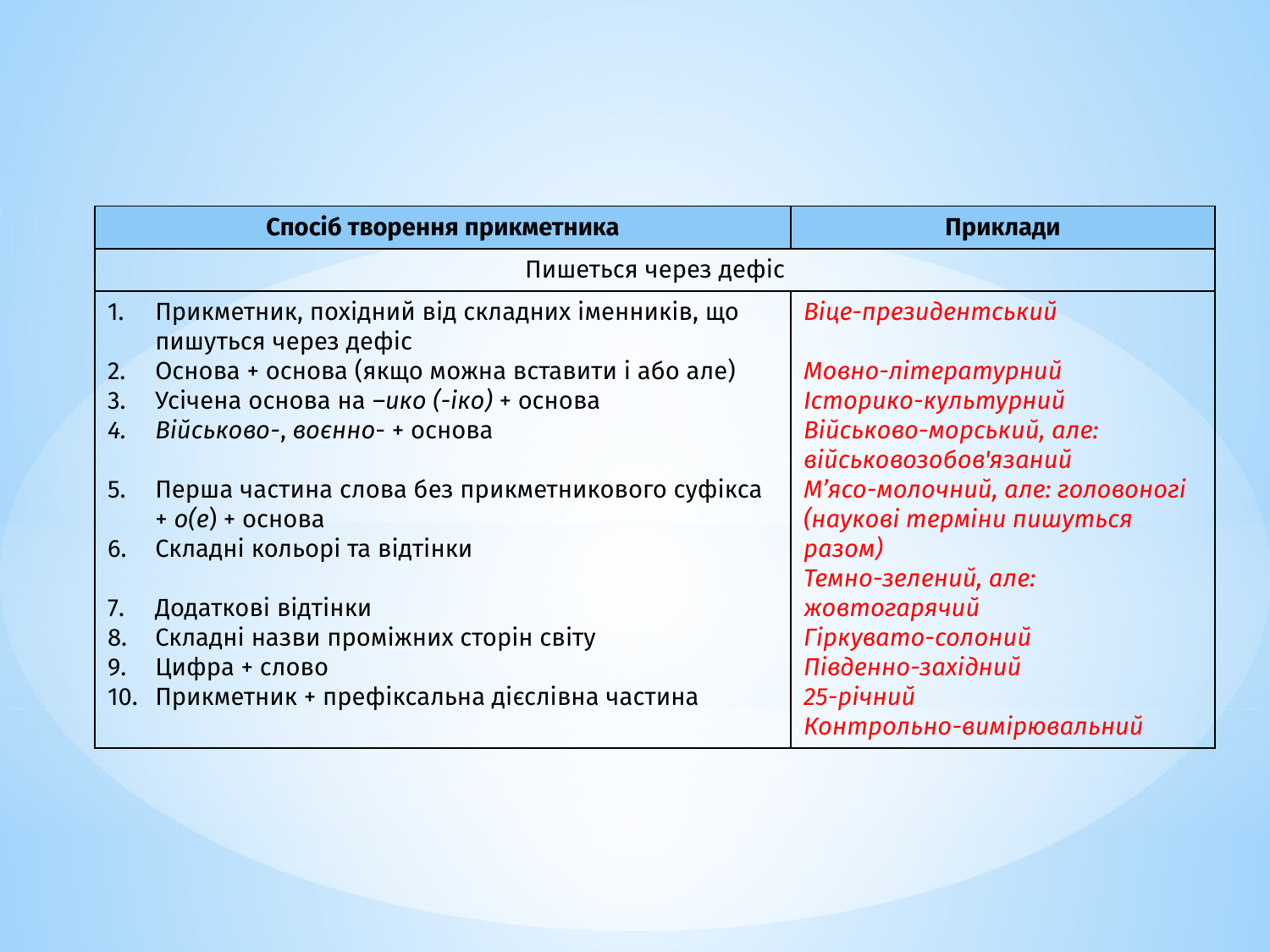

| Спосіб творення прикметника | Приклади |
| --- | --- |
| Пишеться через дефіс |  |
| Прикметник, похідний від складних іменників, що пишуться через дефіс Основа + основа (якщо можна вставити і або але) Усічена основа на –ико (-іко) + основа Військово-, воєнно- + основа Перша частина слова без прикметникового суфікса + о(е) + основа Складні кольорі та відтінки Додаткові відтінки Складні назви проміжних сторін світу Цифра + слово Прикметник + префіксальна дієслівна частина | Віце-президентський Мовно-літературний Історико-культурний Військово-морський, але: військовозобов'язаний М’ясо-молочний, але: головоногі (наукові терміни пишуться разом) Темно-зелений, але: жовтогарячий Гіркувато-солоний Південно-західний 25-річний Контрольно-вимірювальний |